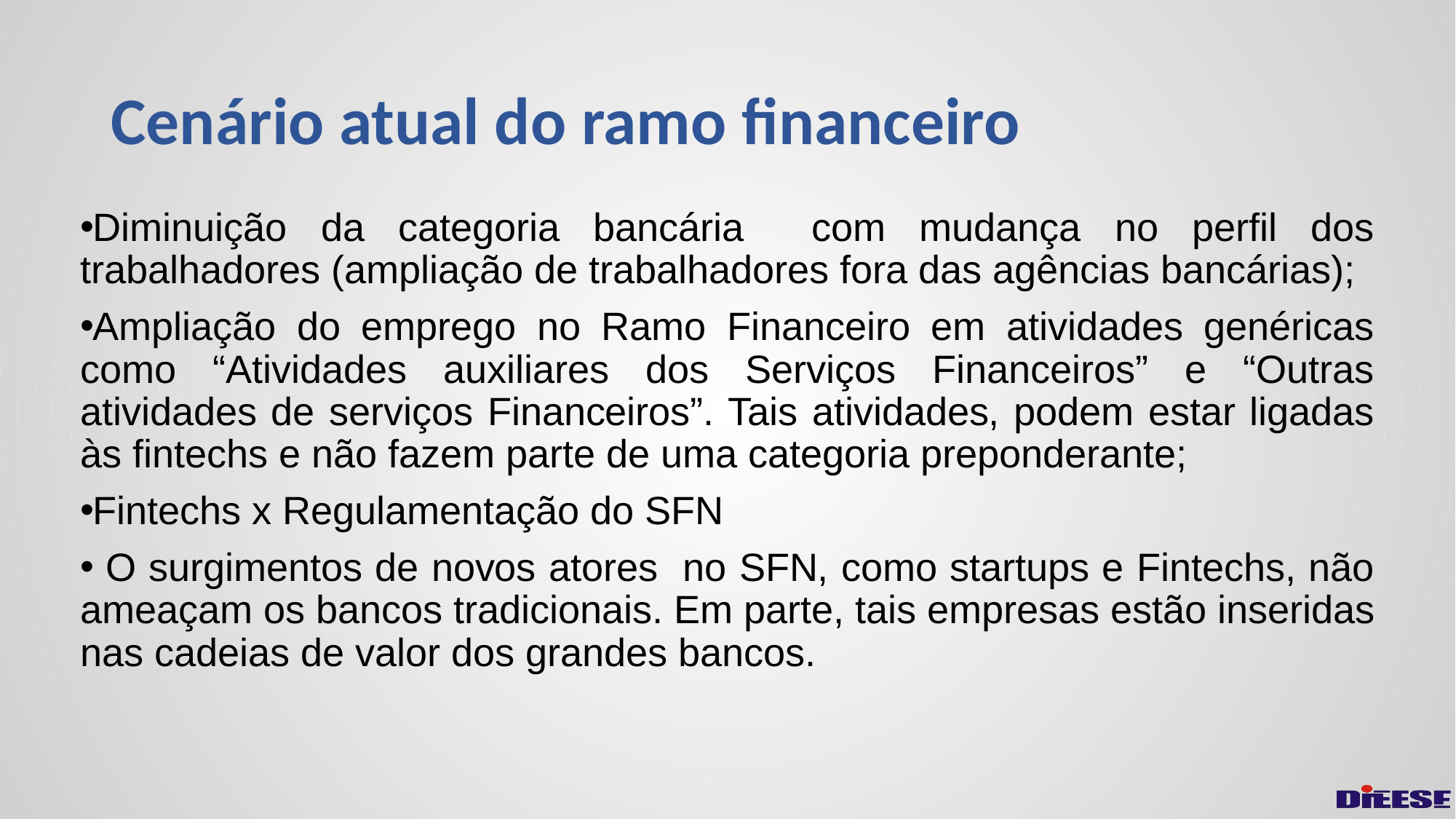

# Cenário atual do ramo financeiro
Diminuição da categoria bancária  com mudança no perfil dos trabalhadores (ampliação de trabalhadores fora das agências bancárias);
Ampliação do emprego no Ramo Financeiro em atividades genéricas como “Atividades auxiliares dos Serviços Financeiros” e “Outras atividades de serviços Financeiros”. Tais atividades, podem estar ligadas às fintechs e não fazem parte de uma categoria preponderante;
Fintechs x Regulamentação do SFN
 O surgimentos de novos atores  no SFN, como startups e Fintechs, não ameaçam os bancos tradicionais. Em parte, tais empresas estão inseridas nas cadeias de valor dos grandes bancos.